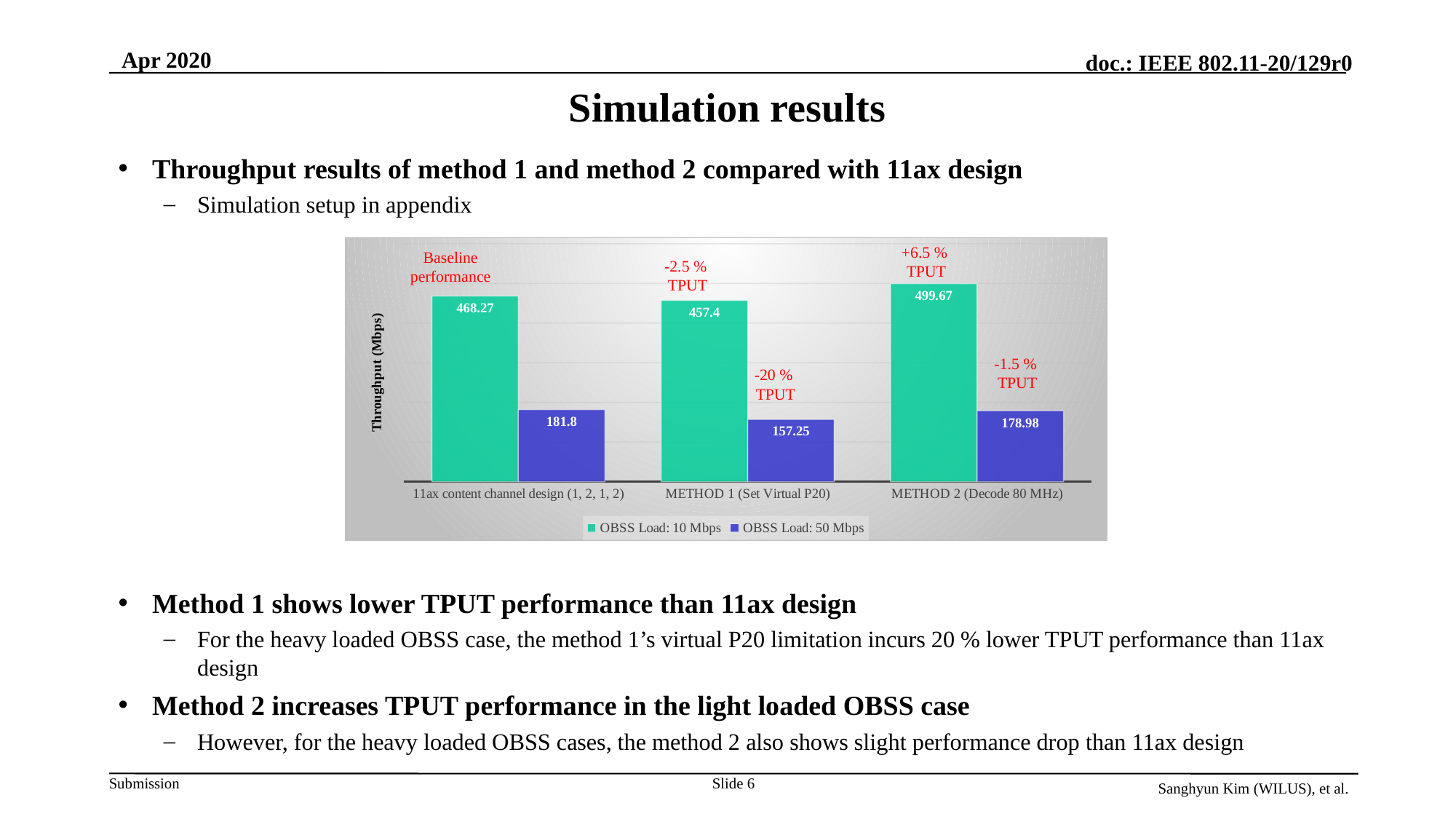

Apr 2020
# Simulation results
Throughput results of method 1 and method 2 compared with 11ax design
Simulation setup in appendix

Method 1 shows lower TPUT performance than 11ax design
For the heavy loaded OBSS case, the method 1’s virtual P20 limitation incurs 20 % lower TPUT performance than 11ax design
Method 2 increases TPUT performance in the light loaded OBSS case
However, for the heavy loaded OBSS cases, the method 2 also shows slight performance drop than 11ax design
+6.5 %
TPUT

### Chart

| Category | OBSS Load: 10 Mbps | OBSS Load: 50 Mbps |
|---|---|---|
| 11ax content channel design (1, 2, 1, 2) | 468.27 | 181.8 |
| METHOD 1 (Set Virtual P20) | 457.4 | 157.25 |
| METHOD 2 (Decode 80 MHz) | 499.67 | 178.98 |
Baseline
performance
-2.5 %
TPUT
-1.5 %
TPUT
-20 %
TPUT
Slide 6
Sanghyun Kim (WILUS), et al.